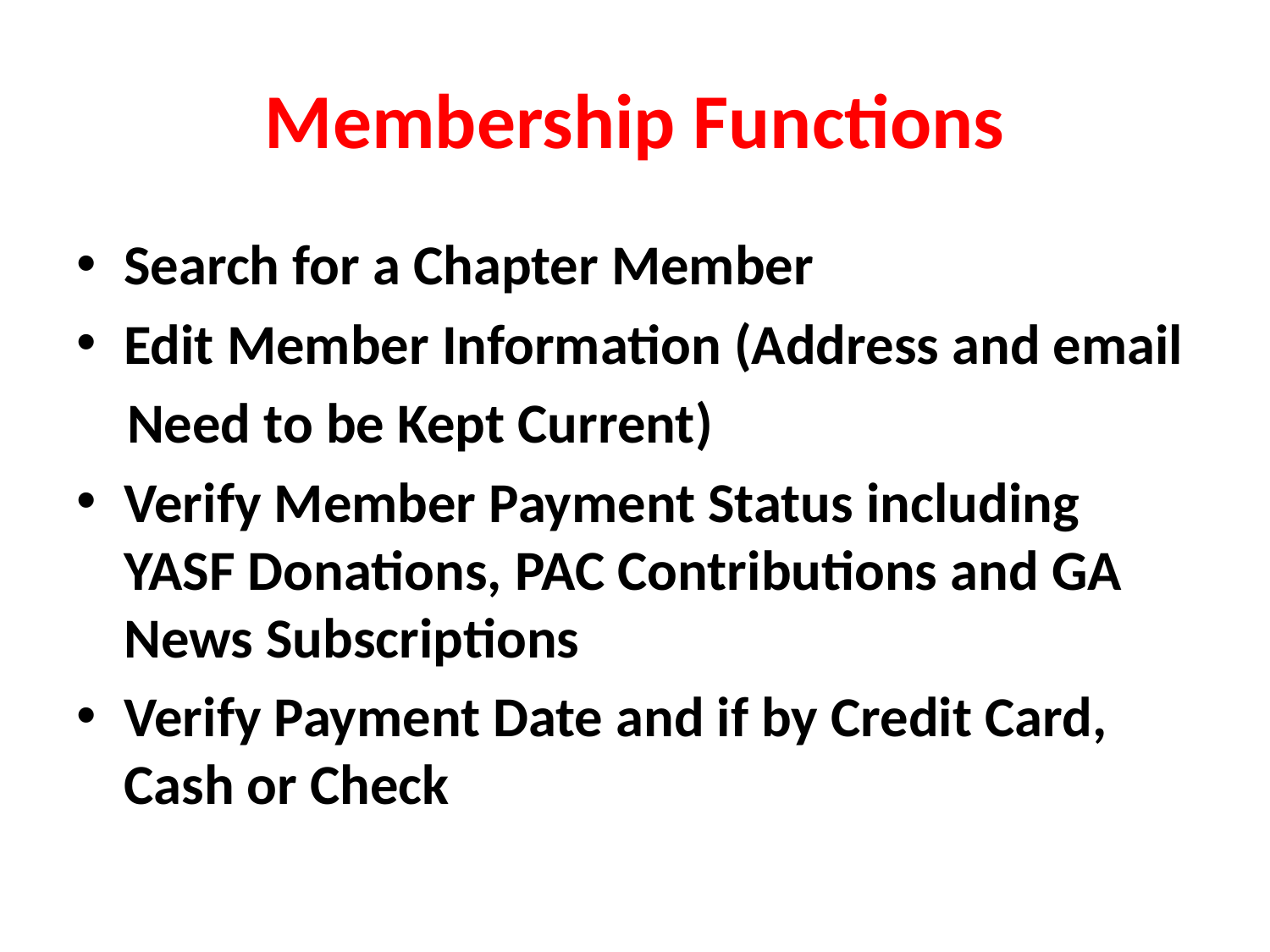

# Membership Functions
Search for a Chapter Member
Edit Member Information (Address and email
    Need to be Kept Current)
Verify Member Payment Status including YASF Donations, PAC Contributions and GA News Subscriptions
Verify Payment Date and if by Credit Card, Cash or Check